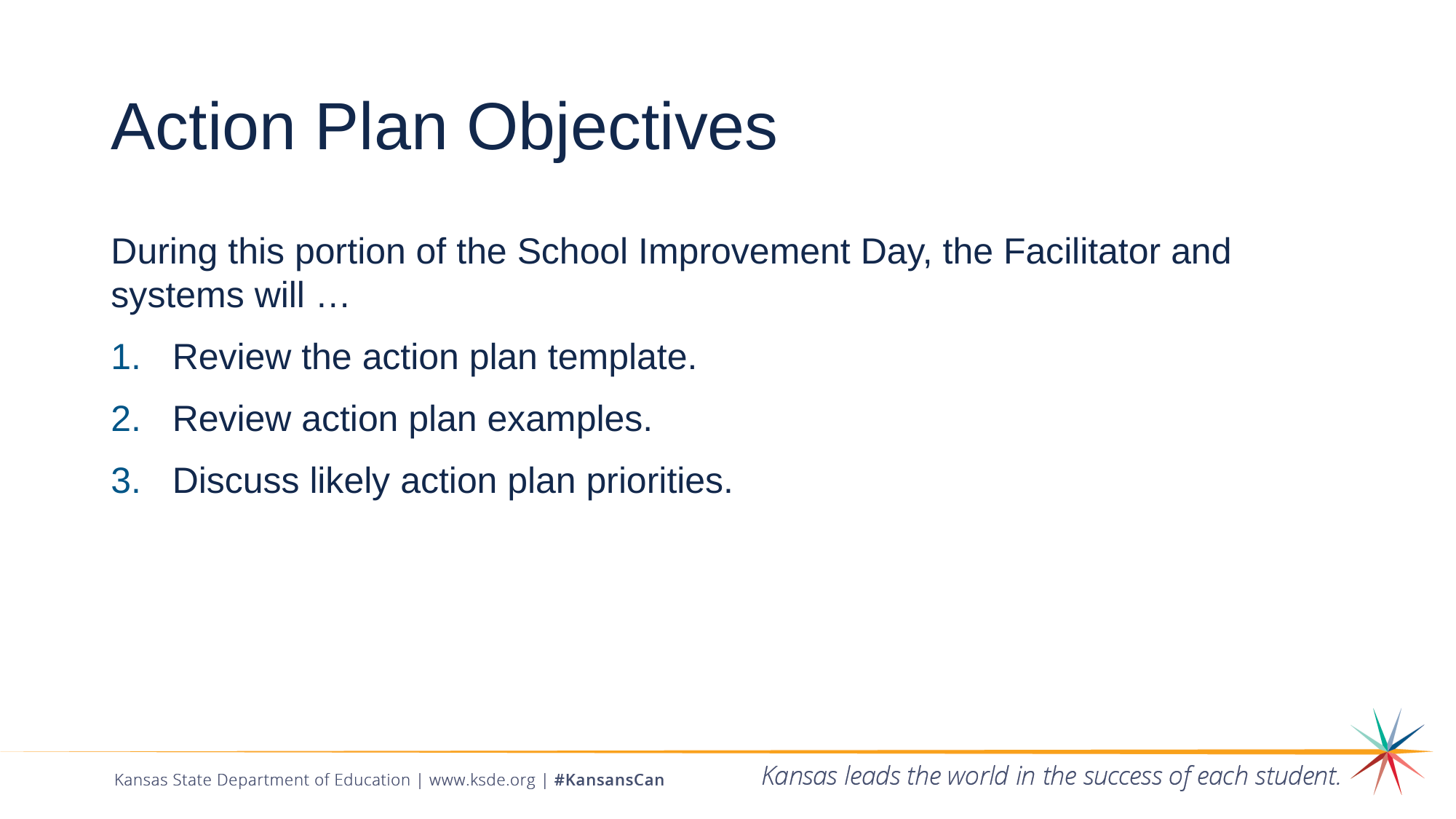

# Action Plan Objectives
During this portion of the School Improvement Day, the Facilitator and systems will …
Review the action plan template.
Review action plan examples.
Discuss likely action plan priorities.